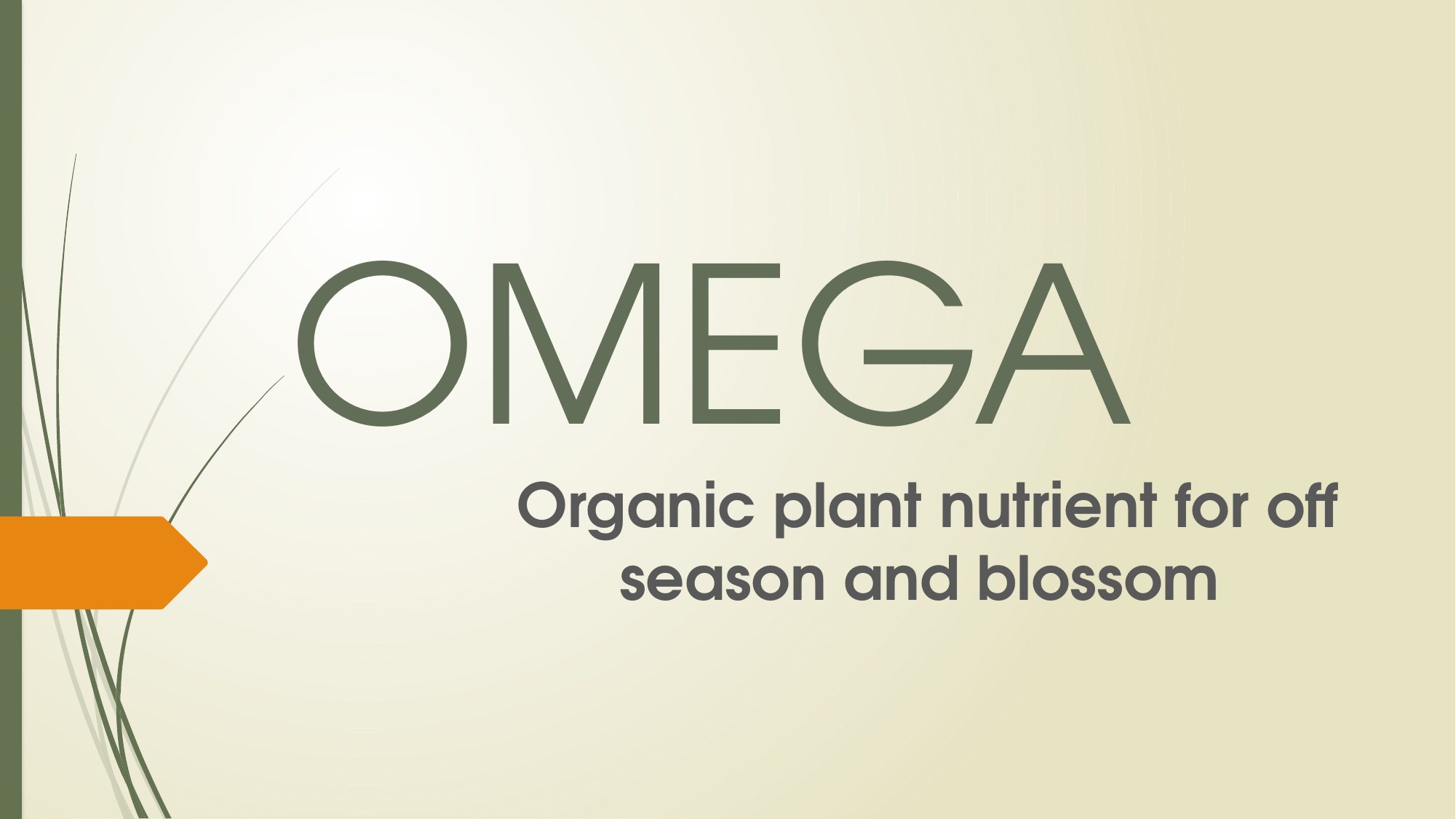

# OMEGA
Organic plant nutrient for off season and blossom